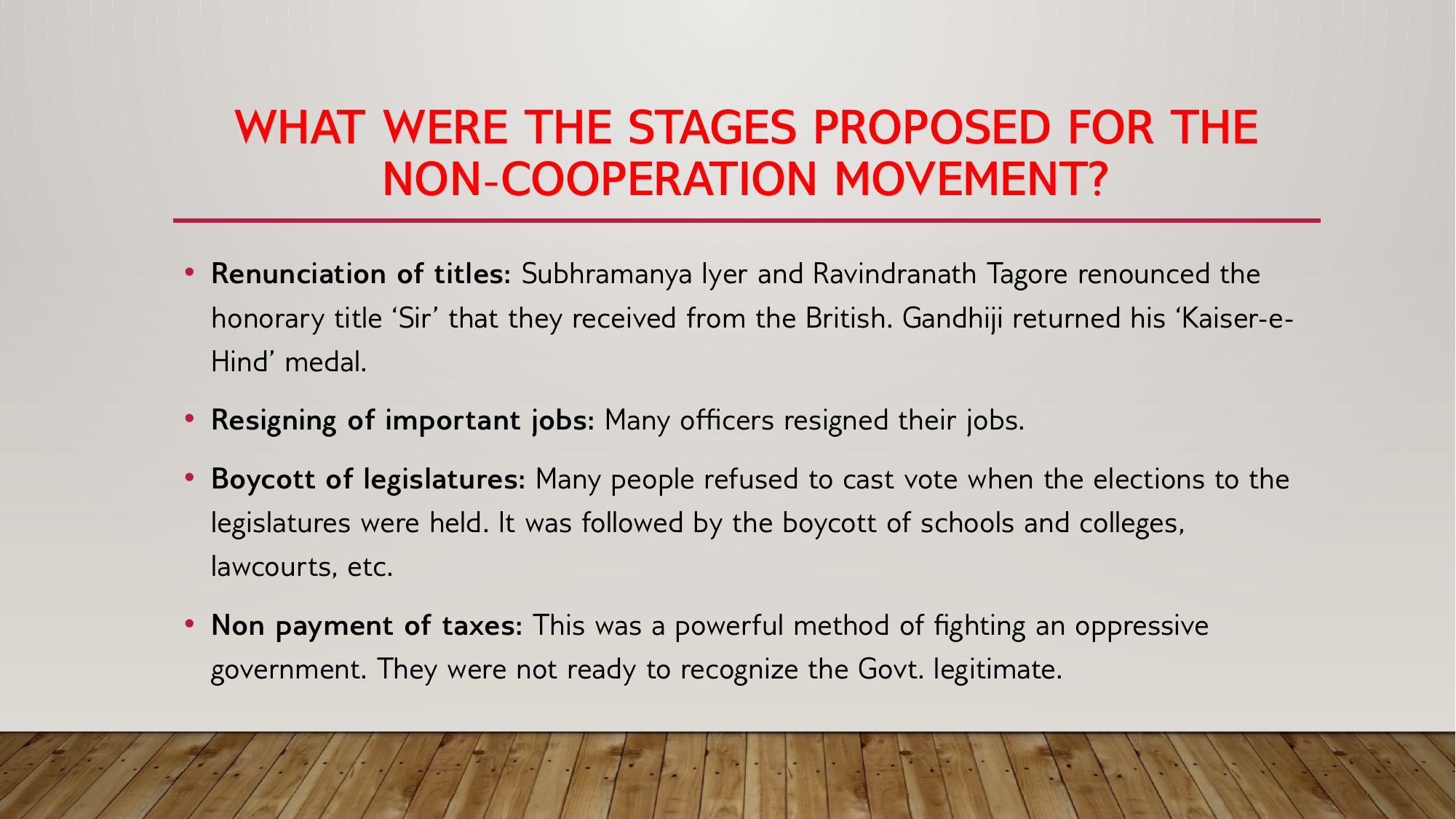

# What were the stages proposed for the non-cooperation movement?
Renunciation of titles: Subhramanya Iyer and Ravindranath Tagore renounced the honorary title ‘Sir’ that they received from the British. Gandhiji returned his ‘Kaiser-e-Hind’ medal.
Resigning of important jobs: Many officers resigned their jobs.
Boycott of legislatures: Many people refused to cast vote when the elections to the legislatures were held. It was followed by the boycott of schools and colleges, lawcourts, etc.
Non payment of taxes: This was a powerful method of fighting an oppressive government. They were not ready to recognize the Govt. legitimate.